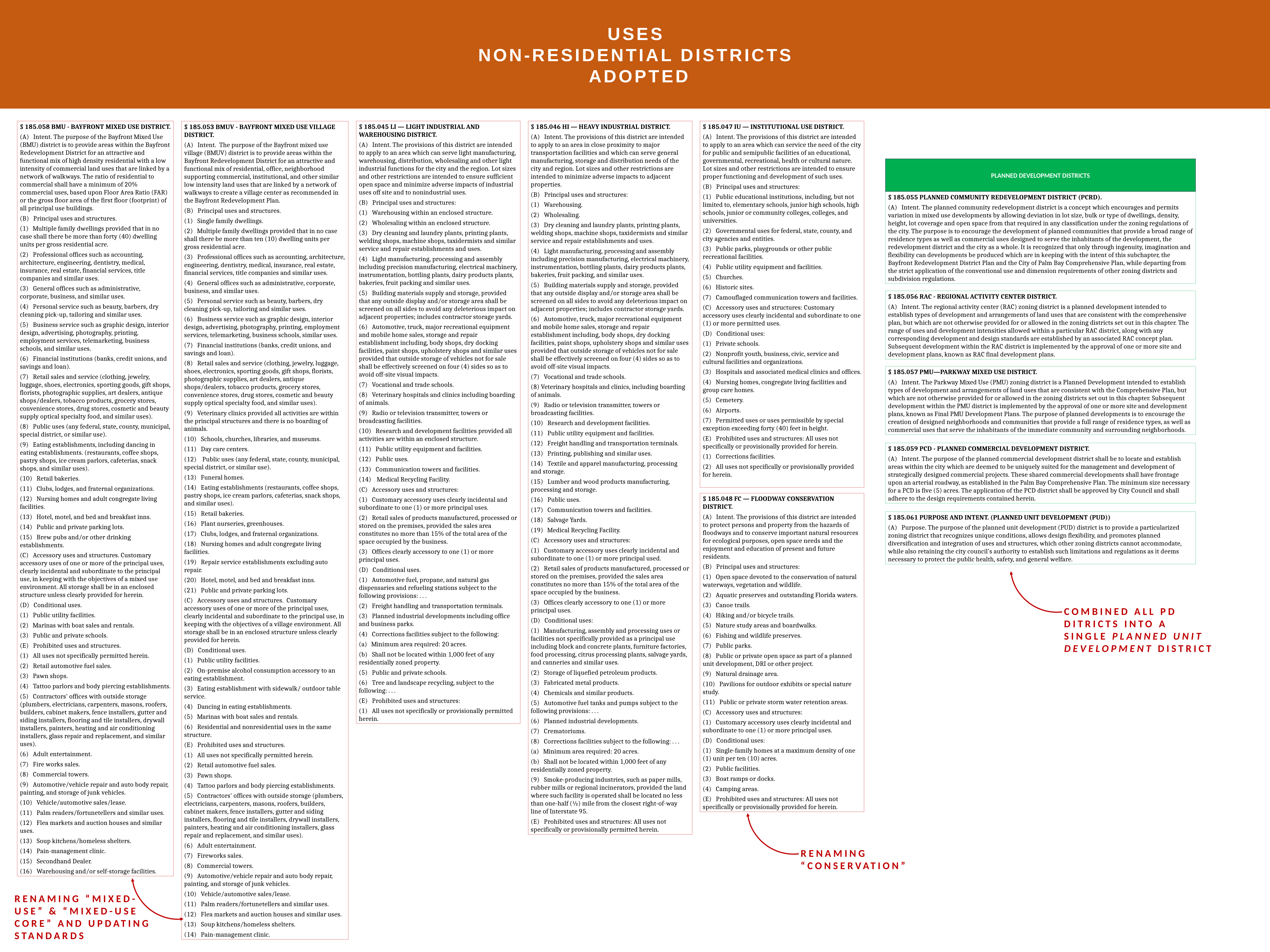

USES
NON-RESIDENTIAL DISTRICTS
 ADOPTED
§ 185.045 LI — LIGHT INDUSTRIAL AND WAREHOUSING DISTRICT.
(A)   Intent. The provisions of this district are intended to apply to an area which can serve light manufacturing, warehousing, distribution, wholesaling and other light industrial functions for the city and the region. Lot sizes and other restrictions are intended to ensure sufficient open space and minimize adverse impacts of industrial uses off site and to nonindustrial uses.
(B)   Principal uses and structures:
(1)   Warehousing within an enclosed structure.
(2)   Wholesaling within an enclosed structure.
(3)   Dry cleaning and laundry plants, printing plants, welding shops, machine shops, taxidermists and similar service and repair establishments and uses.
(4)   Light manufacturing, processing and assembly including precision manufacturing, electrical machinery, instrumentation, bottling plants, dairy products plants, bakeries, fruit packing and similar uses.
(5)   Building materials supply and storage, provided that any outside display and/or storage area shall be screened on all sides to avoid any deleterious impact on adjacent properties; includes contractor storage yards.
(6)   Automotive, truck, major recreational equipment and mobile home sales, storage and repair establishment including, body shops, dry docking facilities, paint shops, upholstery shops and similar uses provided that outside storage of vehicles not for sale shall be effectively screened on four (4) sides so as to avoid off-site visual impacts.
(7)   Vocational and trade schools.
(8)   Veterinary hospitals and clinics including boarding of animals.
(9)   Radio or television transmitter, towers or broadcasting facilities.
(10)   Research and development facilities provided all activities are within an enclosed structure.
(11)   Public utility equipment and facilities.
(12)   Public uses.
(13)   Communication towers and facilities.
(14)    Medical Recycling Facility.
(C)   Accessory uses and structures:
(1)   Customary accessory uses clearly incidental and subordinate to one (1) or more principal uses.
(2)   Retail sales of products manufactured, processed or stored on the premises, provided the sales area constitutes no more than 15% of the total area of the space occupied by the business.
(3)   Offices clearly accessory to one (1) or more principal uses.
(D)   Conditional uses.
(1)   Automotive fuel, propane, and natural gas dispensaries and refueling stations subject to the following provisions: . . .
(2)   Freight handling and transportation terminals.
(3)   Planned industrial developments including office and business parks.
(4)   Corrections facilities subject to the following:
(a)   Minimum area required: 20 acres.
(b)   Shall not be located within 1,000 feet of any residentially zoned property.
(5)   Public and private schools.
(6)   Tree and landscape recycling, subject to the following: . . .
(E)   Prohibited uses and structures:
(1)   All uses not specifically or provisionally permitted herein.
§ 185.046 HI — HEAVY INDUSTRIAL DISTRICT.
(A)   Intent. The provisions of this district are intended to apply to an area in close proximity to major transportation facilities and which can serve general manufacturing, storage and distribution needs of the city and region. Lot sizes and other restrictions are intended to minimize adverse impacts to adjacent properties.
(B)   Principal uses and structures:
(1)   Warehousing.
(2)   Wholesaling.
(3)   Dry cleaning and laundry plants, printing plants, welding shops, machine shops, taxidermists and similar service and repair establishments and uses.
(4)   Light manufacturing, processing and assembly including precision manufacturing, electrical machinery, instrumentation, bottling plants, dairy products plants, bakeries, fruit packing, and similar uses.
(5)   Building materials supply and storage, provided that any outside display and/or storage area shall be screened on all sides to avoid any deleterious impact on adjacent properties; includes contractor storage yards.
(6)   Automotive, truck, major recreational equipment and mobile home sales, storage and repair establishment including, body shops, dry docking facilities, paint shops, upholstery shops and similar uses provided that outside storage of vehicles not for sale shall be effectively screened on four (4) sides so as to avoid off-site visual impacts.
(7)   Vocational and trade schools.
(8) Veterinary hospitals and clinics, including boarding of animals.
(9)   Radio or television transmitter, towers or broadcasting facilities.
(10)   Research and development facilities.
(11)   Public utility equipment and facilities.
(12)   Freight handling and transportation terminals.
(13)   Printing, publishing and similar uses.
(14)   Textile and apparel manufacturing, processing and storage.
(15)   Lumber and wood products manufacturing, processing and storage.
(16)   Public uses.
(17)   Communication towers and facilities.
(18)   Salvage Yards.
(19)   Medical Recycling Facility.
(C)   Accessory uses and structures:
(1)   Customary accessory uses clearly incidental and subordinate to one (1) or more principal used.
(2)   Retail sales of products manufactured, processed or stored on the premises, provided the sales area constitutes no more than 15% of the total area of the space occupied by the business.
(3)   Offices clearly accessory to one (1) or more principal uses.
(D)   Conditional uses:
(1)   Manufacturing, assembly and processing uses or facilities not specifically provided as a principal use including block and concrete plants, furniture factories, food processing, citrus processing plants, salvage yards, and canneries and similar uses.
(2)   Storage of liquefied petroleum products.
(3)   Fabricated metal products.
(4)   Chemicals and similar products.
(5)   Automotive fuel tanks and pumps subject to the following provisions: . . .
(6)   Planned industrial developments.
(7)   Crematoriums.
(8)   Corrections facilities subject to the following: . . .
(a)   Minimum area required: 20 acres.
(b)   Shall not be located within 1,000 feet of any residentially zoned property.
(9)   Smoke-producing industries, such as paper mills, rubber mills or regional incinerators, provided the land where such facility is operated shall be located no less than one-half (½) mile from the closest right-of-way line of Interstate 95.
(E)   Prohibited uses and structures: All uses not specifically or provisionally permitted herein.
§ 185.047 IU — INSTITUTIONAL USE DISTRICT.
(A)   Intent. The provisions of this district are intended to apply to an area which can service the need of the city for public and semipublic facilities of an educational, governmental, recreational, health or cultural nature. Lot sizes and other restrictions are intended to ensure proper functioning and development of such uses.
(B)   Principal uses and structures:
(1)   Public educational institutions, including, but not limited to, elementary schools, junior high schools, high schools, junior or community colleges, colleges, and universities.
(2)   Governmental uses for federal, state, county, and city agencies and entities.
(3)   Public parks, playgrounds or other public recreational facilities.
(4)   Public utility equipment and facilities.
(5)   Churches.
(6)   Historic sites.
(7)   Camouflaged communication towers and facilities.
(C)   Accessory uses and structures: Customary accessory uses clearly incidental and subordinate to one (1) or more permitted uses.
(D)   Conditional uses:
(1)   Private schools.
(2)   Nonprofit youth, business, civic, service and cultural facilities and organizations.
(3)   Hospitals and associated medical clinics and offices.
(4)   Nursing homes, congregate living facilities and group care homes.
(5)   Cemetery.
(6)   Airports.
(7)   Permitted uses or uses permissible by special exception exceeding forty (40) feet in height.
(E)   Prohibited uses and structures: All uses not specifically or provisionally provided for herein.
(1)   Corrections facilities.
(2)   All uses not specifically or provisionally provided for herein.
§ 185.058 BMU - BAYFRONT MIXED USE DISTRICT.
(A)   Intent. The purpose of the Bayfront Mixed Use (BMU) district is to provide areas within the Bayfront Redevelopment District for an attractive and functional mix of high density residential with a low intensity of commercial land uses that are linked by a network of walkways. The ratio of residential to commercial shall have a minimum of 20% commercial uses, based upon Floor Area Ratio (FAR) or the gross floor area of the first floor (footprint) of all principal use buildings.
(B)   Principal uses and structures.
(1)   Multiple family dwellings provided that in no case shall there be more than forty (40) dwelling units per gross residential acre.
(2)   Professional offices such as accounting, architecture, engineering, dentistry, medical, insurance, real estate, financial services, title companies and similar uses.
(3)   General offices such as administrative, corporate, business, and similar uses.
(4)   Personal service such as beauty, barbers, dry cleaning pick-up, tailoring and similar uses.
(5)   Business service such as graphic design, interior design, advertising, photography, printing, employment services, telemarketing, business schools, and similar uses.
(6)   Financial institutions (banks, credit unions, and savings and loan).
(7)   Retail sales and service (clothing, jewelry, luggage, shoes, electronics, sporting goods, gift shops, florists, photographic supplies, art dealers, antique shops/dealers, tobacco products, grocery stores, convenience stores, drug stores, cosmetic and beauty supply optical specialty food, and similar uses).
(8)   Public uses (any federal, state, county, municipal, special district, or similar use).
(9)   Eating establishments, including dancing in eating establishments. (restaurants, coffee shops, pastry shops, ice cream parlors, cafeterias, snack shops, and similar uses).
(10)   Retail bakeries.
(11)   Clubs, lodges, and fraternal organizations.
(12)   Nursing homes and adult congregate living facilities.
(13)   Hotel, motel, and bed and breakfast inns.
(14)   Public and private parking lots.
(15)   Brew pubs and/or other drinking establishments.
(C)   Accessory uses and structures. Customary accessory uses of one or more of the principal uses, clearly incidental and subordinate to the principal use, in keeping with the objectives of a mixed use environment. All storage shall be in an enclosed structure unless clearly provided for herein.
(D)   Conditional uses.
(1)   Public utility facilities.
(2)   Marinas with boat sales and rentals.
(3)   Public and private schools.
(E)   Prohibited uses and structures.
(1)   All uses not specifically permitted herein.
(2)   Retail automotive fuel sales.
(3)   Pawn shops.
(4)   Tattoo parlors and body piercing establishments.
(5)   Contractors' offices with outside storage (plumbers, electricians, carpenters, masons, roofers, builders, cabinet makers, fence installers, gutter and siding installers, flooring and tile installers, drywall installers, painters, heating and air conditioning installers, glass repair and replacement, and similar uses).
(6)   Adult entertainment.
(7)   Fire works sales.
(8)   Commercial towers.
(9)   Automotive/vehicle repair and auto body repair, painting, and storage of junk vehicles.
(10)   Vehicle/automotive sales/lease.
(11)   Palm readers/fortunetellers and similar uses.
(12)   Flea markets and auction houses and similar uses.
(13)   Soup kitchens/homeless shelters.
(14)   Pain-management clinic.
(15)   Secondhand Dealer.
(16)   Warehousing and/or self-storage facilities.
§ 185.053 BMUV - BAYFRONT MIXED USE VILLAGE DISTRICT.
(A)   Intent.  The purpose of the Bayfront mixed use village (BMUV) district is to provide areas within the Bayfront Redevelopment District for an attractive and functional mix of residential, office, neighborhood supporting commercial, institutional, and other similar low intensity land uses that are linked by a network of walkways to create a village center as recommended in the Bayfront Redevelopment Plan.
(B)   Principal uses and structures.
(1)   Single family dwellings.
(2)   Multiple family dwellings provided that in no case shall there be more than ten (10) dwelling units per gross residential acre.
(3)   Professional offices such as accounting, architecture, engineering, dentistry, medical, insurance, real estate, financial services, title companies and similar uses.
(4)   General offices such as administrative, corporate, business, and similar uses.
(5)   Personal service such as beauty, barbers, dry cleaning pick-up, tailoring and similar uses.
(6)   Business service such as graphic design, interior design, advertising, photography, printing, employment services, telemarketing, business schools, similar uses.
(7)   Financial institutions (banks, credit unions, and savings and loan).
(8)   Retail sales and service (clothing, jewelry, luggage, shoes, electronics, sporting goods, gift shops, florists, photographic supplies, art dealers, antique shops/dealers, tobacco products, grocery stores, convenience stores, drug stores, cosmetic and beauty supply optical specialty food, and similar uses).
(9)   Veterinary clinics provided all activities are within the principal structures and there is no boarding of animals.
(10)   Schools, churches, libraries, and museums.
(11)   Day care centers.
(12)    Public uses (any federal, state, county, municipal, special district, or similar use).
(13)   Funeral homes.
(14)   Eating establishments (restaurants, coffee shops, pastry shops, ice cream parlors, cafeterias, snack shops, and similar uses).
(15)   Retail bakeries.
(16)   Plant nurseries, greenhouses.
(17)   Clubs, lodges, and fraternal organizations.
(18)   Nursing homes and adult congregate living facilities.
(19)   Repair service establishments excluding auto repair.
(20)   Hotel, motel, and bed and breakfast inns.
(21)   Public and private parking lots.
(C)   Accessory uses and structures.  Customary accessory uses of one or more of the principal uses, clearly incidental and subordinate to the principal use, in keeping with the objectives of a village environment. All storage shall be in an enclosed structure unless clearly provided for herein.
(D)   Conditional uses.
(1)   Public utility facilities.
(2)   On-premise alcohol consumption accessory to an eating establishment.
(3)   Eating establishment with sidewalk/ outdoor table service.
(4)   Dancing in eating establishments.
(5)   Marinas with boat sales and rentals.
(6)   Residential and nonresidential uses in the same structure.
(E)   Prohibited uses and structures.
(1)   All uses not specifically permitted herein.
(2)   Retail automotive fuel sales.
(3)   Pawn shops.
(4)   Tattoo parlors and body piercing establishments.
(5)   Contractors' offices with outside storage (plumbers, electricians, carpenters, masons, roofers, builders, cabinet makers, fence installers, gutter and siding installers, flooring and tile installers, drywall installers, painters, heating and air conditioning installers, glass repair and replacement, and similar uses).
(6)   Adult entertainment.
(7)   Fireworks sales.
(8)   Commercial towers.
(9)   Automotive/vehicle repair and auto body repair, painting, and storage of junk vehicles.
(10)   Vehicle/automotive sales/lease.
(11)   Palm readers/fortunetellers and similar uses.
(12)   Flea markets and auction houses and similar uses.
(13)   Soup kitchens/homeless shelters.
(14)   Pain-management clinic.
PLANNED DEVELOPMENT DISTRICTS
§ 185.055 PLANNED COMMUNITY REDEVELOPMENT DISTRICT (PCRD).
(A)   Intent. The planned community redevelopment district is a concept which encourages and permits variation in mixed use developments by allowing deviation in lot size, bulk or type of dwellings, density, height, lot coverage and open space from that required in any classification under the zoning regulations of the city. The purpose is to encourage the development of planned communities that provide a broad range of residence types as well as commercial uses designed to serve the inhabitants of the development, the redevelopment district and the city as a whole. It is recognized that only through ingenuity, imagination and flexibility can developments be produced which are in keeping with the intent of this subchapter, the Bayfront Redevelopment District Plan and the City of Palm Bay Comprehensive Plan, while departing from the strict application of the conventional use and dimension requirements of other zoning districts and subdivision regulations.
§ 185.056 RAC - REGIONAL ACTIVITY CENTER DISTRICT.
(A)   Intent. The regional activity center (RAC) zoning district is a planned development intended to establish types of development and arrangements of land uses that are consistent with the comprehensive plan, but which are not otherwise provided for or allowed in the zoning districts set out in this chapter. The range of uses and development intensities allowed within a particular RAC district, along with any corresponding development and design standards are established by an associated RAC concept plan. Subsequent development within the RAC district is implemented by the approval of one or more site and development plans, known as RAC final development plans.
§ 185.057 PMU—PARKWAY MIXED USE DISTRICT.
(A)   Intent. The Parkway Mixed Use (PMU) zoning district is a Planned Development intended to establish types of development and arrangements of land uses that are consistent with the Comprehensive Plan, but which are not otherwise provided for or allowed in the zoning districts set out in this chapter. Subsequent development within the PMU district is implemented by the approval of one or more site and development plans, known as Final PMU Development Plans. The purpose of planned developments is to encourage the creation of designed neighborhoods and communities that provide a full range of residence types, as well as commercial uses that serve the inhabitants of the immediate community and surrounding neighborhoods.
§ 185.059 PCD - PLANNED COMMERCIAL DEVELOPMENT DISTRICT.
(A)   Intent. The purpose of the planned commercial development district shall be to locate and establish areas within the city which are deemed to be uniquely suited for the management and development of strategically designed commercial projects. These shared commercial developments shall have frontage upon an arterial roadway, as established in the Palm Bay Comprehensive Plan. The minimum size necessary for a PCD is five (5) acres. The application of the PCD district shall be approved by City Council and shall adhere to the design requirements contained herein.
§ 185.048 FC — FLOODWAY CONSERVATION DISTRICT.
(A)   Intent. The provisions of this district are intended to protect persons and property from the hazards of floodways and to conserve important natural resources for ecological purposes, open space needs and the enjoyment and education of present and future residents.
(B)   Principal uses and structures:
(1)   Open space devoted to the conservation of natural waterways, vegetation and wildlife.
(2)   Aquatic preserves and outstanding Florida waters.
(3)   Canoe trails.
(4)   Hiking and/or bicycle trails.
(5)   Nature study areas and boardwalks.
(6)   Fishing and wildlife preserves.
(7)   Public parks.
(8)   Public or private open space as part of a planned unit development, DRI or other project.
(9)   Natural drainage area.
(10)   Pavilions for outdoor exhibits or special nature study.
(11)   Public or private storm water retention areas.
(C)   Accessory uses and structures:
(1)   Customary accessory uses clearly incidental and subordinate to one (1) or more principal uses.
(D)   Conditional uses:
(1)   Single-family homes at a maximum density of one (1) unit per ten (10) acres.
(2)   Public facilities.
(3)   Boat ramps or docks.
(4)   Camping areas.
(E)   Prohibited uses and structures: All uses not specifically or provisionally provided for herein.
§ 185.061 PURPOSE AND INTENT. (PLANNED UNIT DEVELOPMENT (PUD))
(A)   Purpose. The purpose of the planned unit development (PUD) district is to provide a particularized zoning district that recognizes unique conditions, allows design flexibility, and promotes planned diversification and integration of uses and structures, which other zoning districts cannot accommodate, while also retaining the city council's authority to establish such limitations and regulations as it deems necessary to protect the public health, safety, and general welfare.

COMBINED ALL PD DITRICTS INTO A SINGLE PLANNED UNIT DEVELOPMENT DISTRICT

RENAMING “CONSERVATION”
RENAMING “MIXED-
USE” & “MIXED-USE
CORE” AND UPDATING STANDARDS